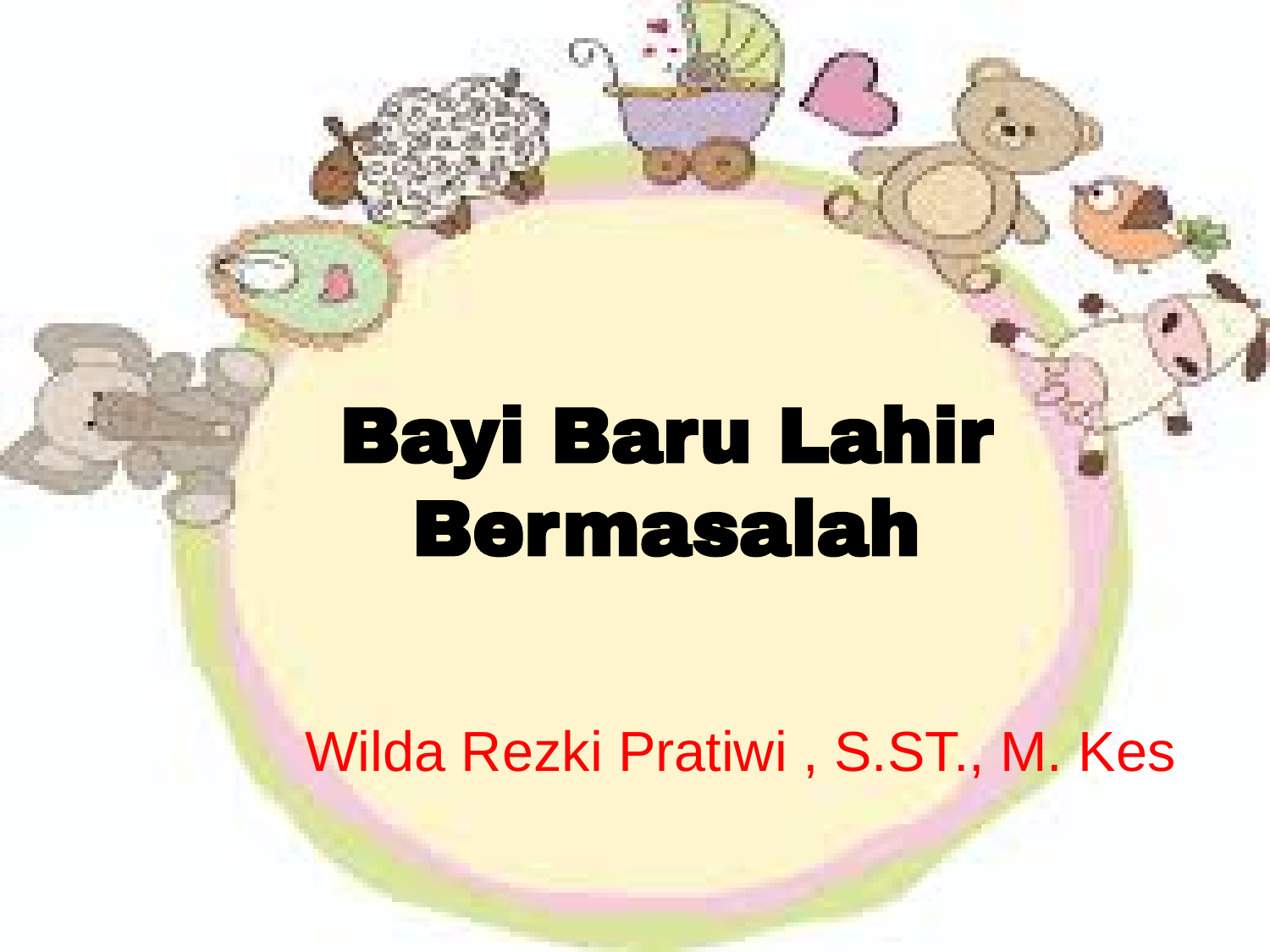

# Bayi Baru Lahir Bermasalah
Wilda Rezki Pratiwi , S.ST., M. Kes